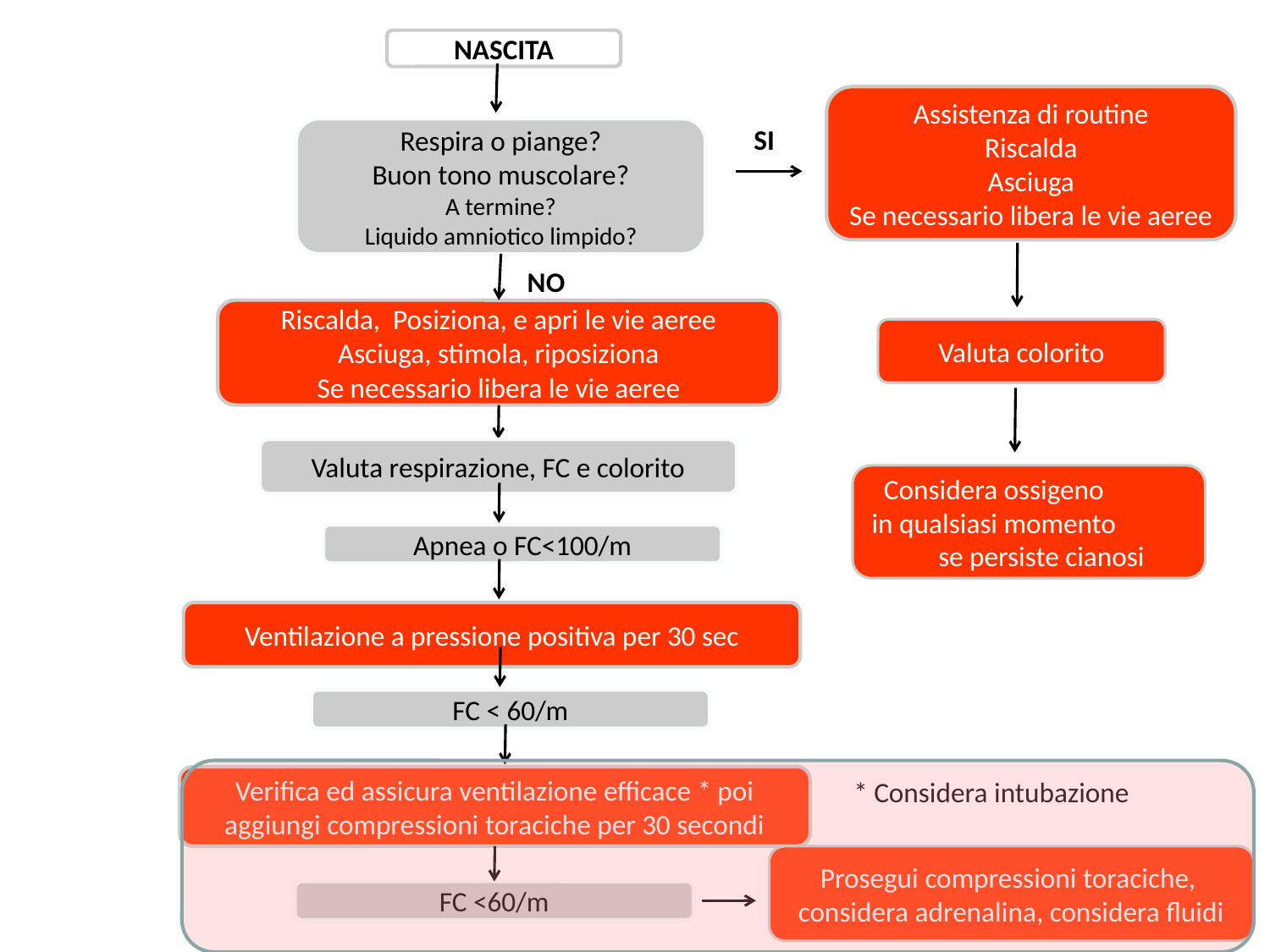

NASCITA
Assistenza di routine
Riscalda
Asciuga
Se necessario libera le vie aeree
SI
Respira o piange?
Buon tono muscolare?
A termine?
Liquido amniotico limpido?
NO
Riscalda,  Posiziona, e apri le vie aeree
Asciuga, stimola, riposiziona
Se necessario libera le vie aeree
Valuta colorito
Valuta respirazione, FC e colorito
Considera ossigeno            in qualsiasi momento                se persiste cianosi
Apnea o FC<100/m
Ventilazione a pressione positiva per 30 sec
FC < 60/m

Verifica ed assicura ventilazione efficace * poi aggiungi compressioni toraciche per 30 secondi
* Considera intubazione
Prosegui compressioni toraciche,
considera adrenalina, considera fluidi
FC <60/m